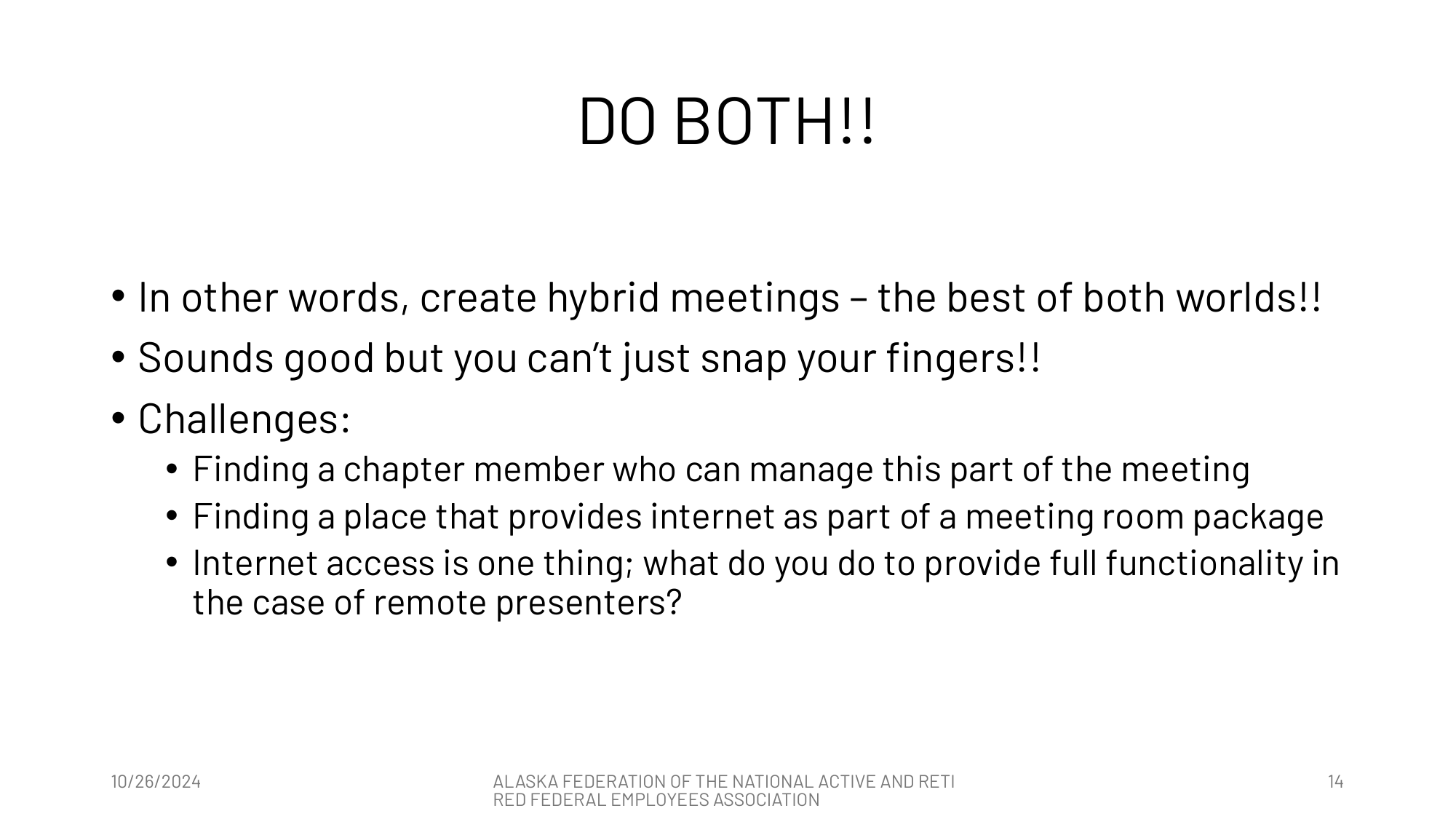

# DO BOTH!!

In other words, create hybrid meetings – the best of both worlds!!
Sounds good but you can’t just snap your fingers!!
Challenges:
Finding a chapter member who can manage this part of the meeting
Finding a place that provides internet as part of a meeting room package
Internet access is one thing; what do you do to provide full functionality in the case of remote presenters?

10/26/2024
ALASKA FEDERATION OF THE NATIONAL ACTIVE AND RETIRED FEDERAL EMPLOYEES ASSOCIATION
14